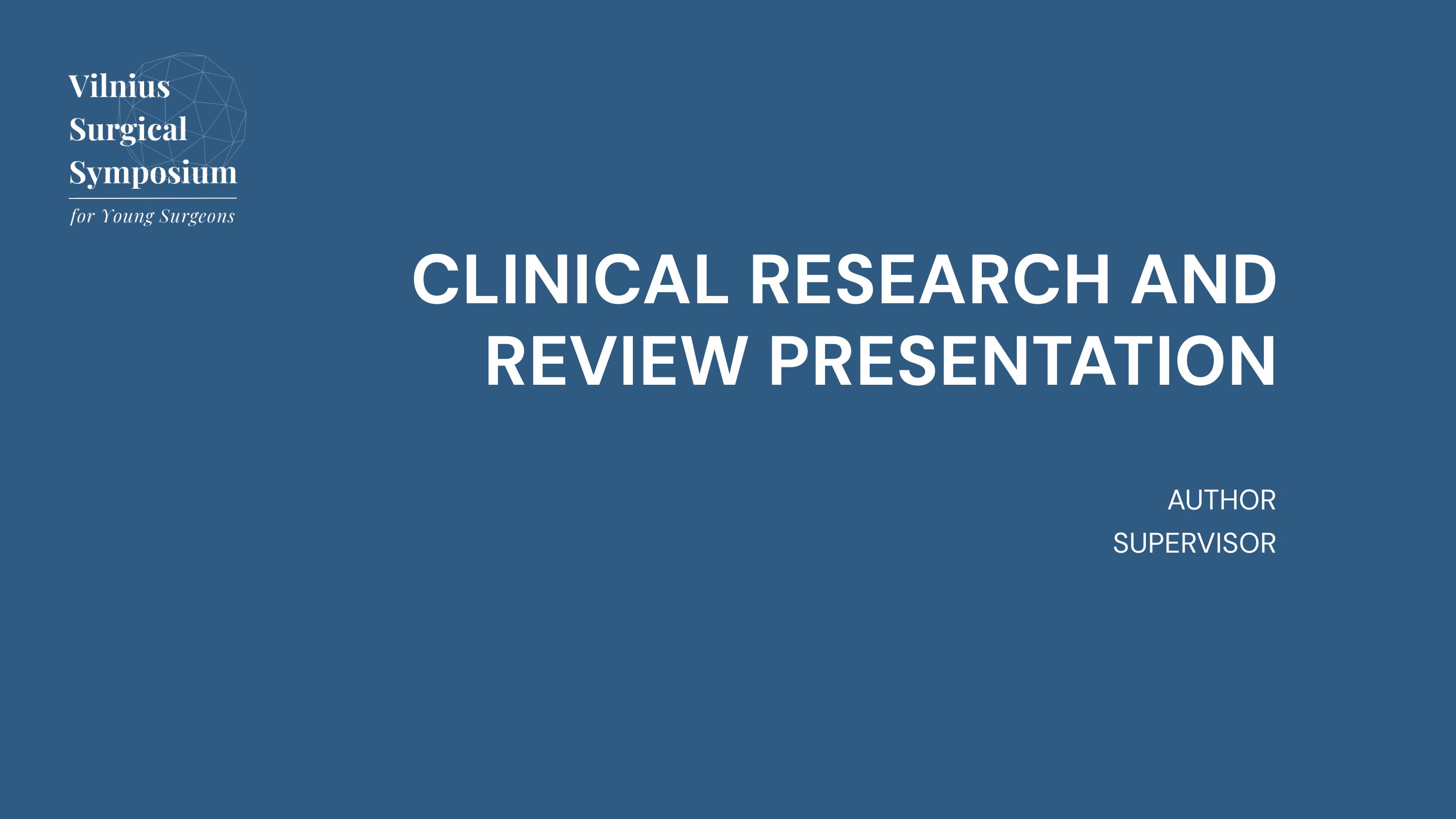

# CLINICAL RESEARCH AND REVIEW PRESENTATION
AUTHOR
SUPERVISOR